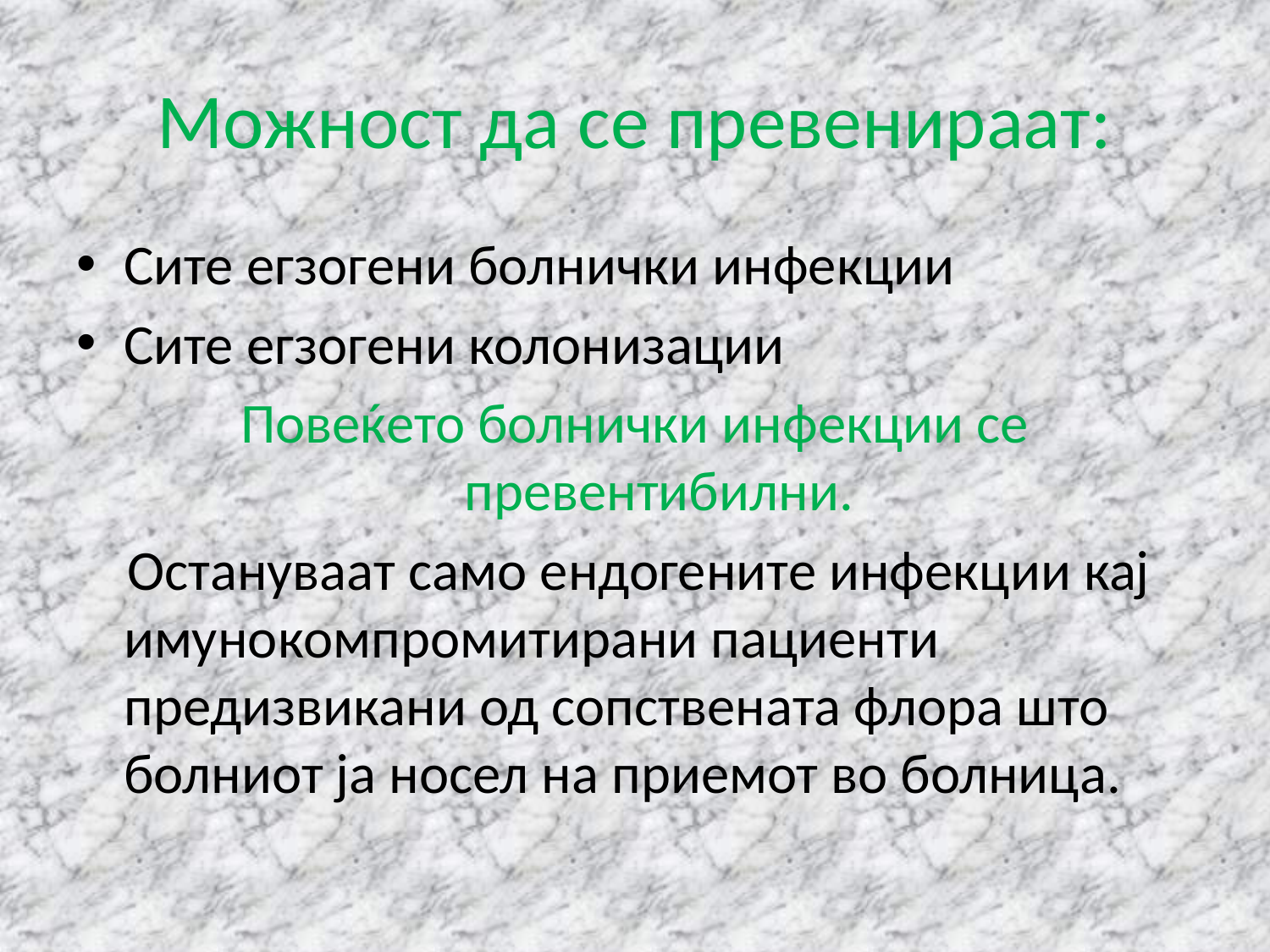

# Можност да се превенираат:
Сите егзогени болнички инфекции
Сите егзогени колонизации
Повеќето болнички инфекции се превентибилни.
    Остануваат само ендогените инфекции кај имунокомпромитирани пациенти предизвикани од сопствената флора што болниот ја носел на приемот во болница.